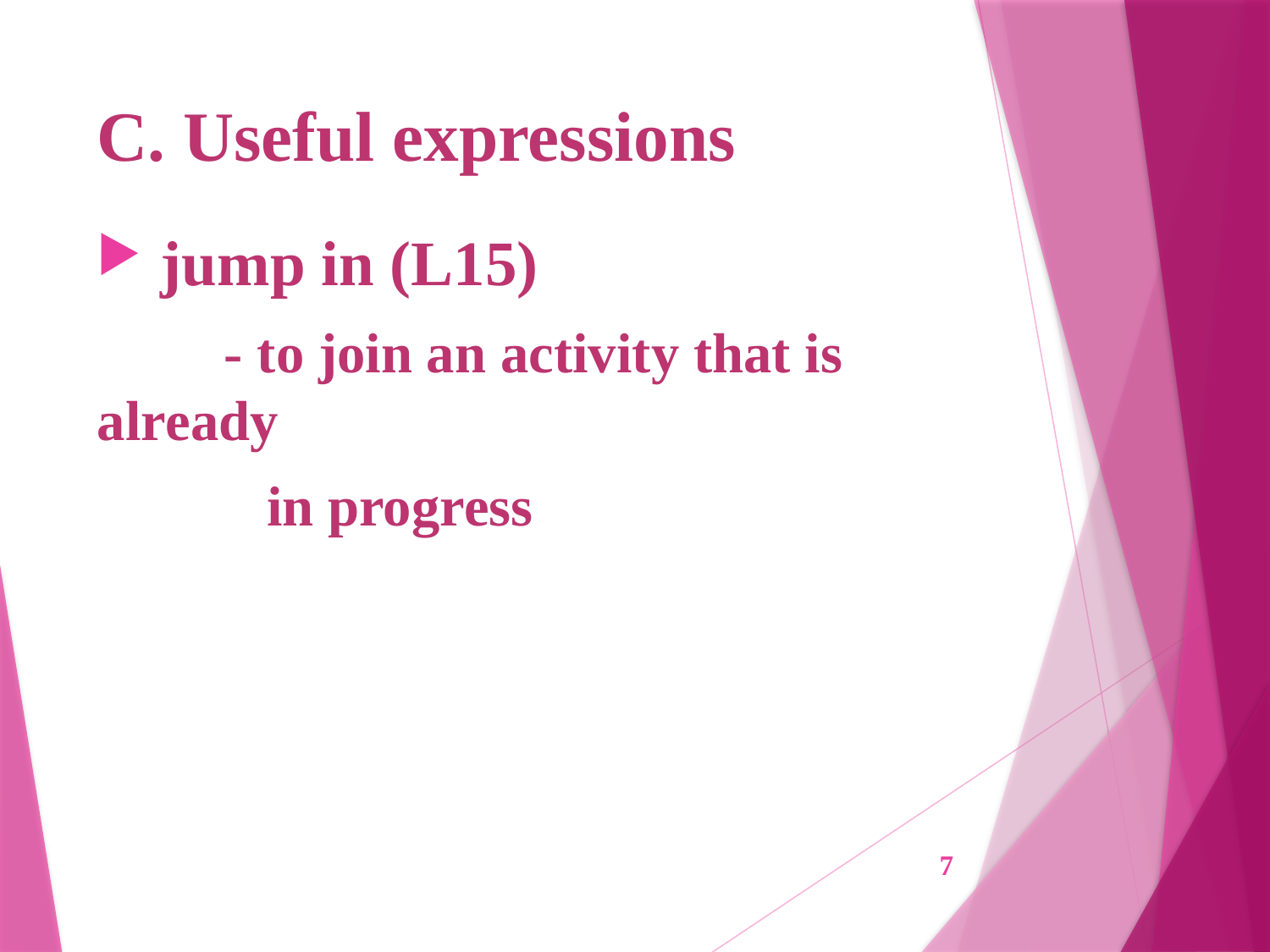

# C. Useful expressions
 jump in (L15)
	- to join an activity that is already
	   in progress
7